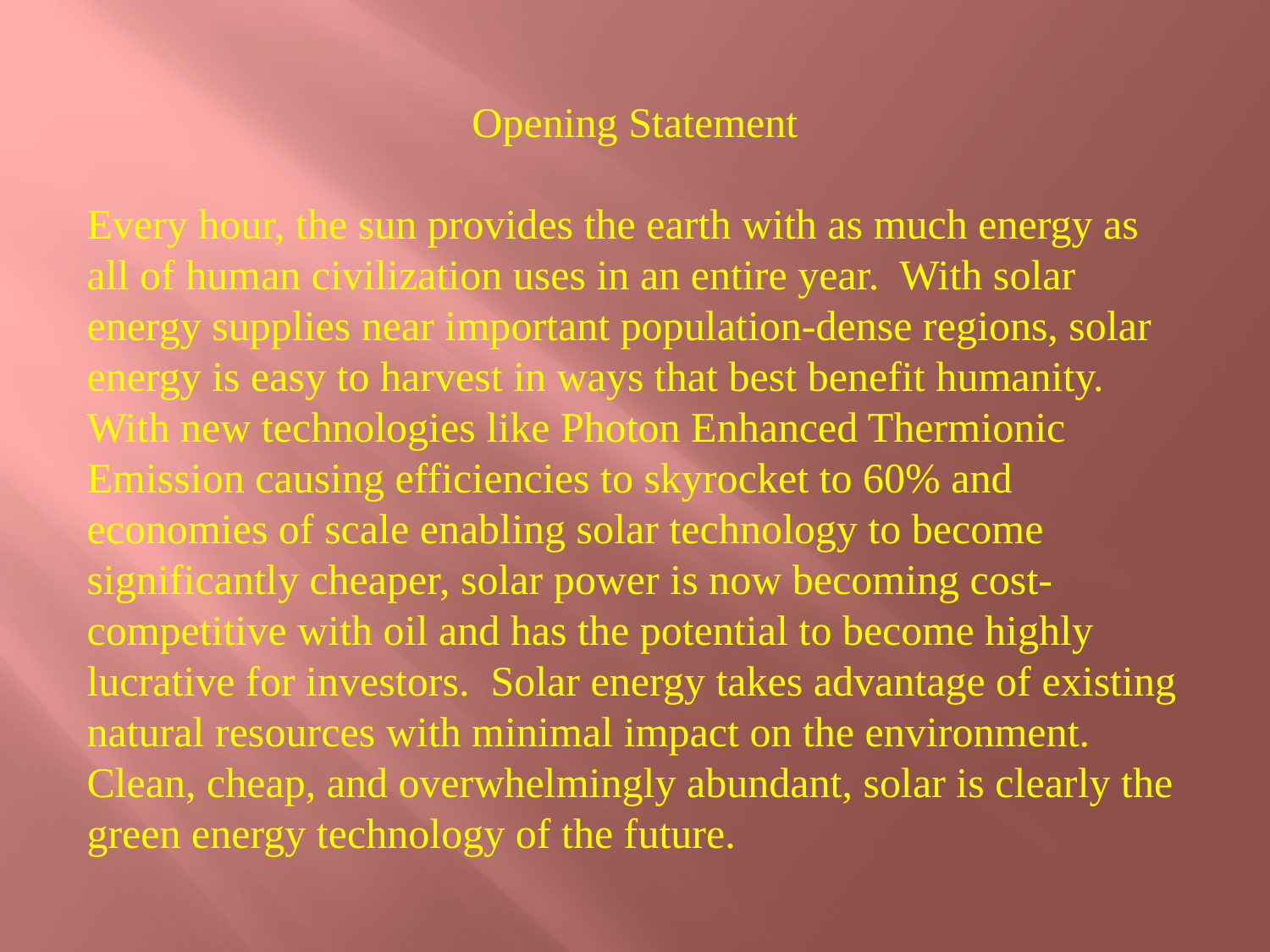

Opening Statement

Every hour, the sun provides the earth with as much energy as all of human civilization uses in an entire year.  With solar energy supplies near important population-dense regions, solar energy is easy to harvest in ways that best benefit humanity.  With new technologies like Photon Enhanced Thermionic Emission causing efficiencies to skyrocket to 60% and economies of scale enabling solar technology to become significantly cheaper, solar power is now becoming cost-competitive with oil and has the potential to become highly lucrative for investors.  Solar energy takes advantage of existing natural resources with minimal impact on the environment.  Clean, cheap, and overwhelmingly abundant, solar is clearly the green energy technology of the future.